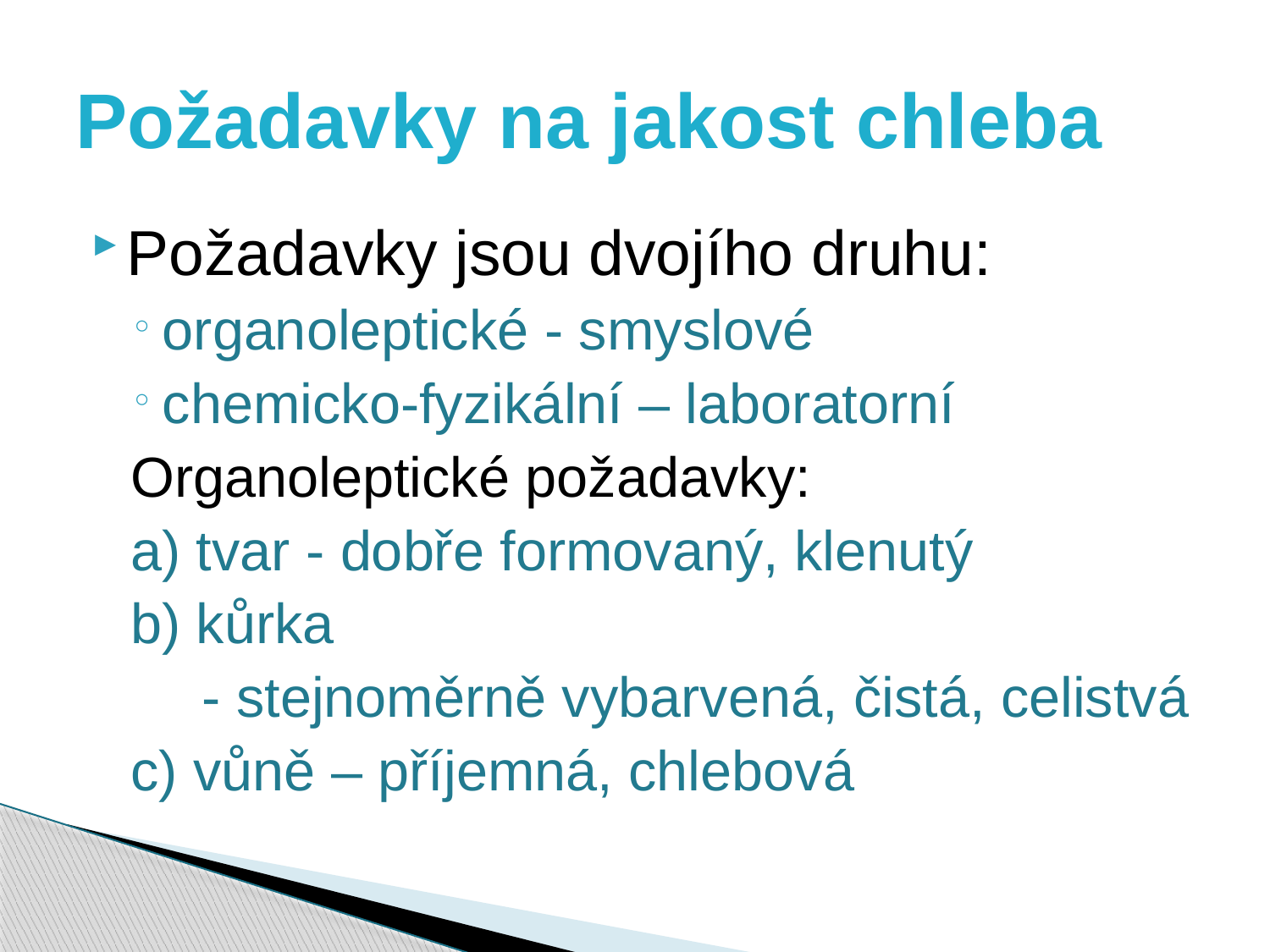

# Požadavky na jakost chleba
Požadavky jsou dvojího druhu:
organoleptické - smyslové
chemicko-fyzikální – laboratorní
Organoleptické požadavky:
a) tvar - dobře formovaný, klenutý
b) kůrka
	- stejnoměrně vybarvená, čistá, celistvá
c) vůně – příjemná, chlebová